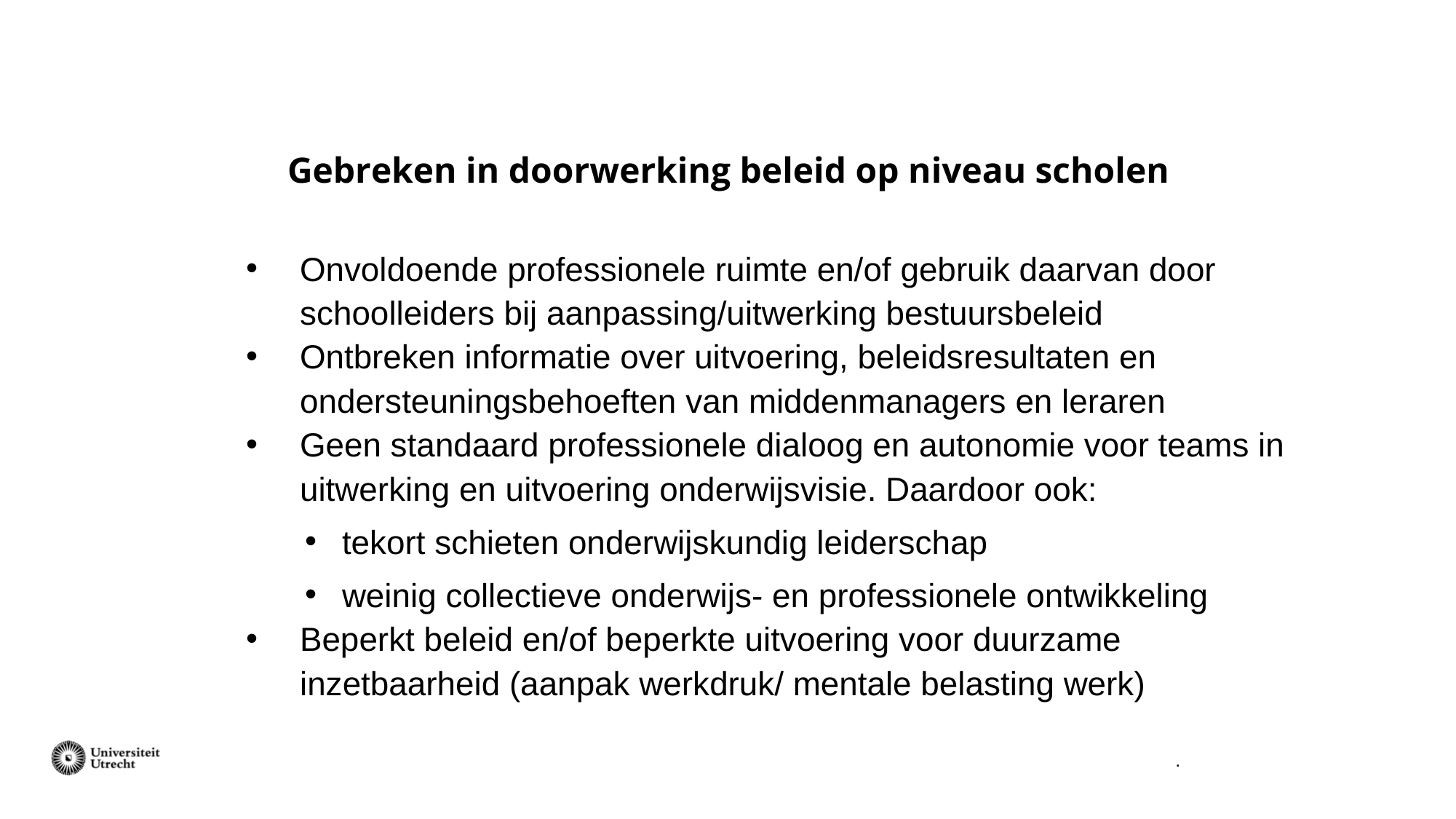

# Gebreken in doorwerking beleid op niveau scholen
Onvoldoende professionele ruimte en/of gebruik daarvan door schoolleiders bij aanpassing/uitwerking bestuursbeleid
Ontbreken informatie over uitvoering, beleidsresultaten en ondersteuningsbehoeften van middenmanagers en leraren
Geen standaard professionele dialoog en autonomie voor teams in uitwerking en uitvoering onderwijsvisie. Daardoor ook:
tekort schieten onderwijskundig leiderschap
weinig collectieve onderwijs- en professionele ontwikkeling
Beperkt beleid en/of beperkte uitvoering voor duurzame inzetbaarheid (aanpak werkdruk/ mentale belasting werk)
.